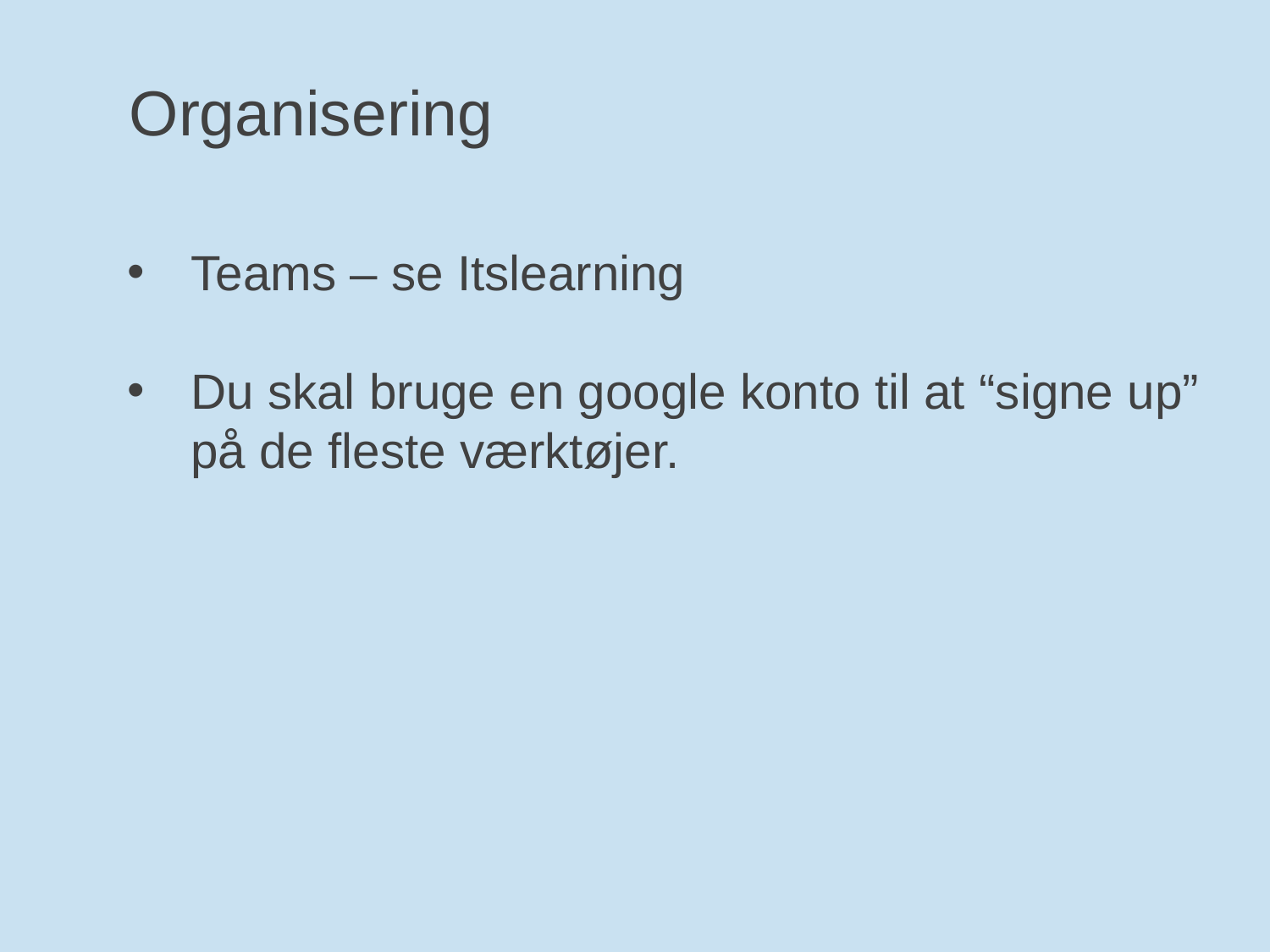

Organisering

Teams – se Itslearning

Du skal bruge en google konto til at “signe up” på de fleste værktøjer.